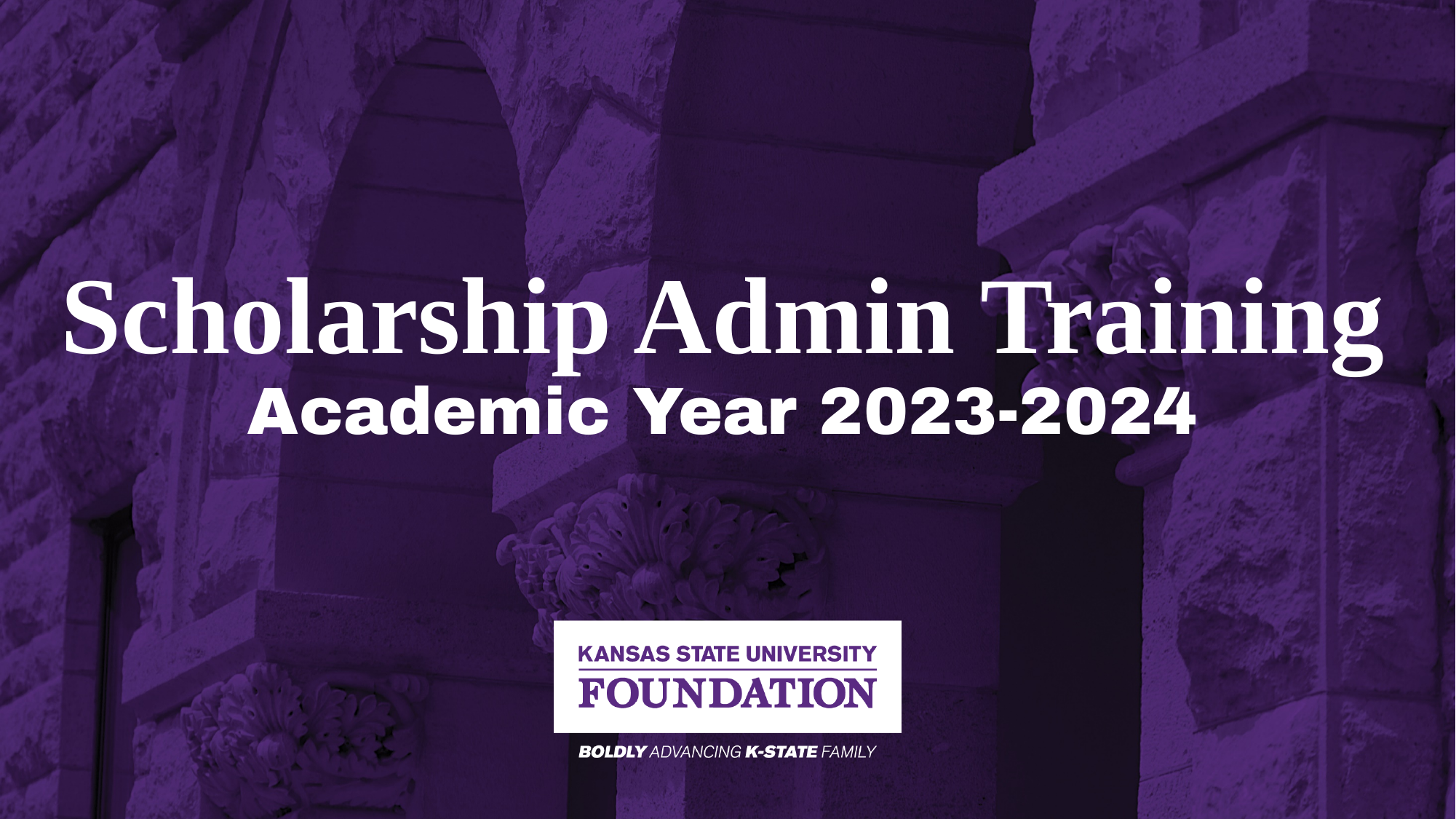

# Scholarship Admin Training Academic Year 2023-2024